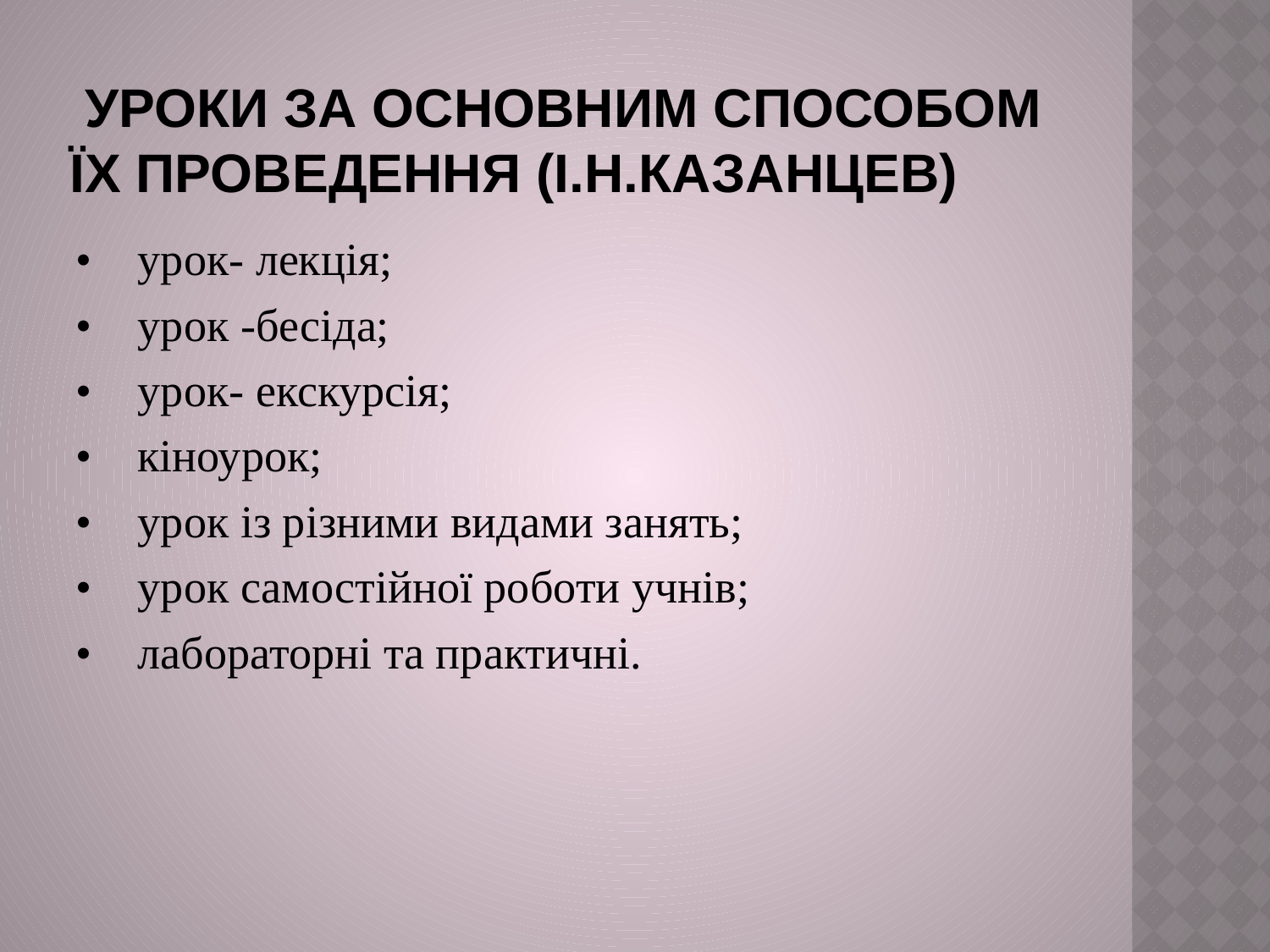

# уроки за основним способом їх проведення (І.Н.Казанцев)
•    урок- лекція;
•    урок -бесіда;
•    урок- екскурсія;
•    кіноурок;
•    урок із різними видами занять;
•    урок самостійної роботи учнів;
•    лабораторні та практичні.